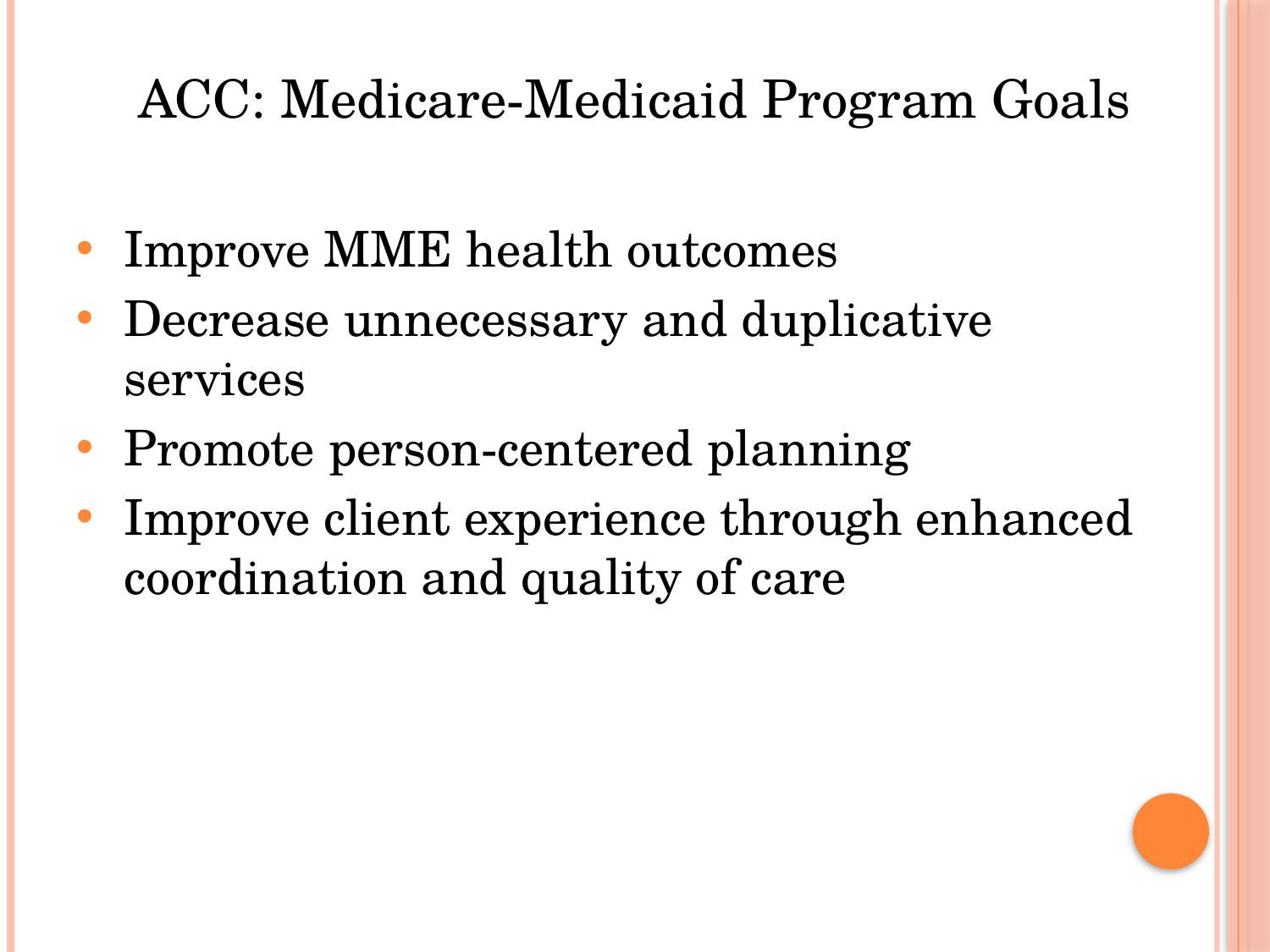

ACC: Medicare-Medicaid Program Goals
Improve MME health outcomes
Decrease unnecessary and duplicative services
Promote person-centered planning
Improve client experience through enhanced coordination and quality of care